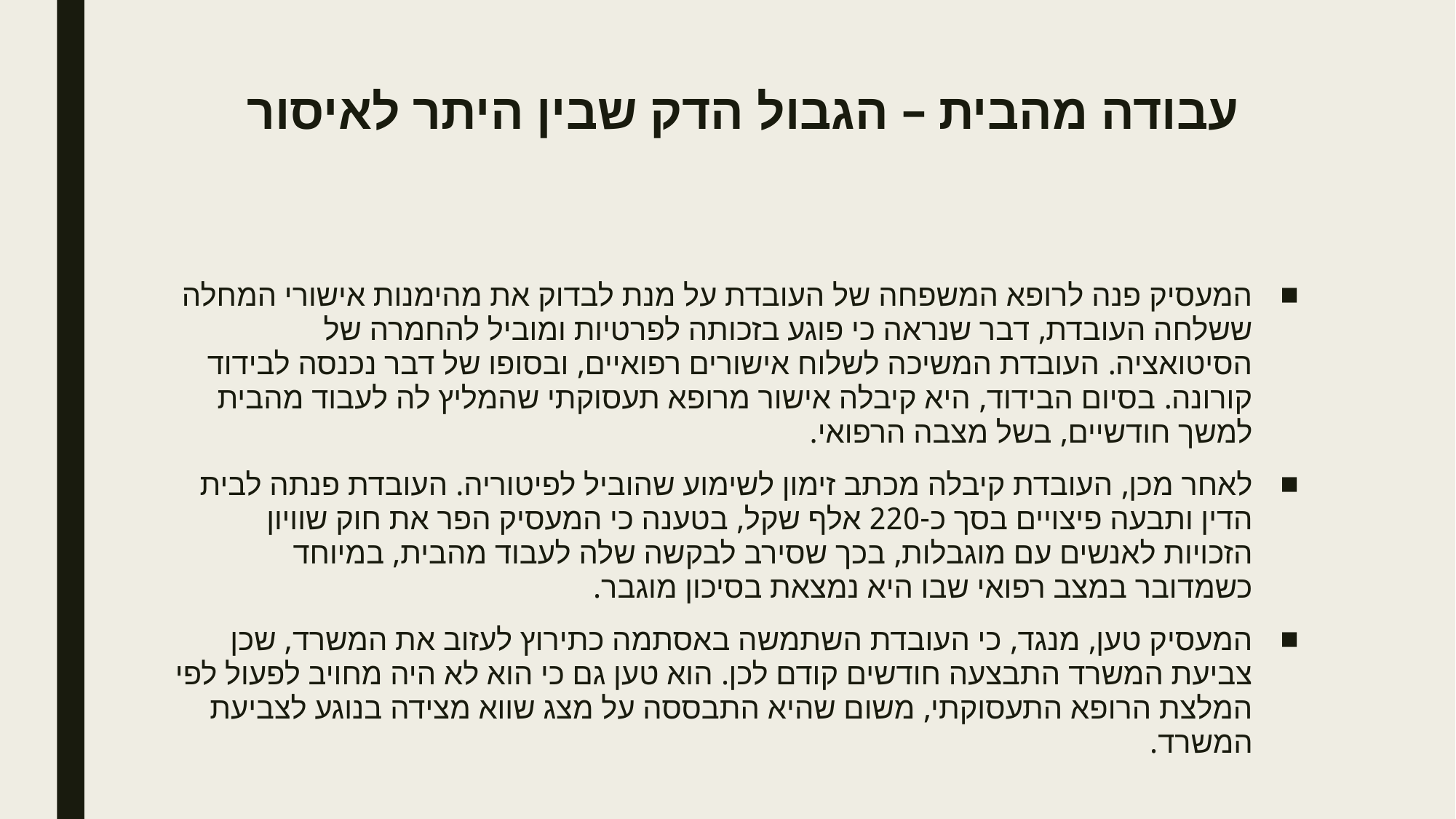

# עבודה מהבית – הגבול הדק שבין היתר לאיסור
המעסיק פנה לרופא המשפחה של העובדת על מנת לבדוק את מהימנות אישורי המחלה ששלחה העובדת, דבר שנראה כי פוגע בזכותה לפרטיות ומוביל להחמרה של הסיטואציה. העובדת המשיכה לשלוח אישורים רפואיים, ובסופו של דבר נכנסה לבידוד קורונה. בסיום הבידוד, היא קיבלה אישור מרופא תעסוקתי שהמליץ לה לעבוד מהבית למשך חודשיים, בשל מצבה הרפואי.
לאחר מכן, העובדת קיבלה מכתב זימון לשימוע שהוביל לפיטוריה. העובדת פנתה לבית הדין ותבעה פיצויים בסך כ-220 אלף שקל, בטענה כי המעסיק הפר את חוק שוויון הזכויות לאנשים עם מוגבלות, בכך שסירב לבקשה שלה לעבוד מהבית, במיוחד כשמדובר במצב רפואי שבו היא נמצאת בסיכון מוגבר.
המעסיק טען, מנגד, כי העובדת השתמשה באסתמה כתירוץ לעזוב את המשרד, שכן צביעת המשרד התבצעה חודשים קודם לכן. הוא טען גם כי הוא לא היה מחויב לפעול לפי המלצת הרופא התעסוקתי, משום שהיא התבססה על מצג שווא מצידה בנוגע לצביעת המשרד.